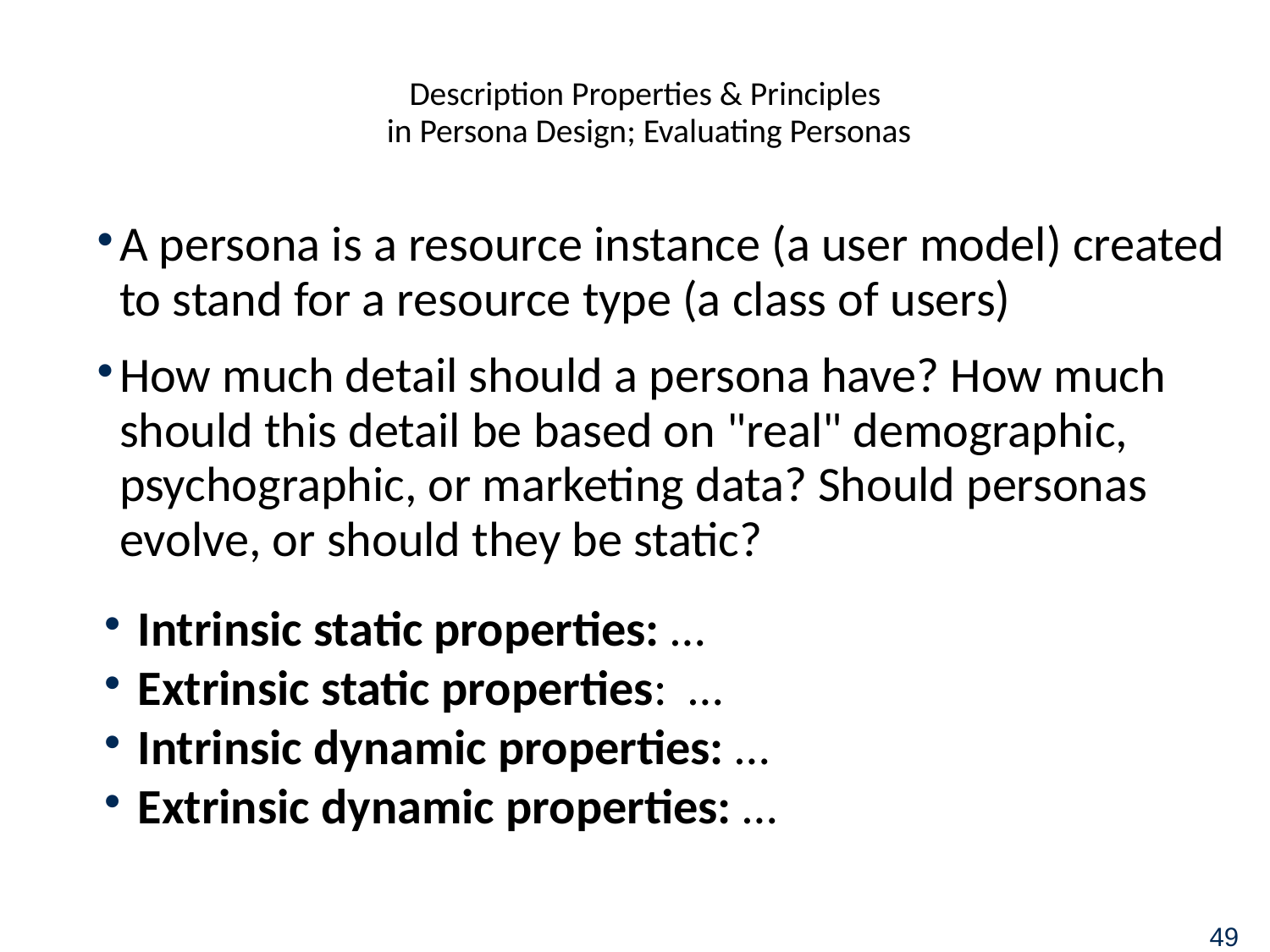

# Description Properties & Principles in Persona Design; Evaluating Personas
A persona is a resource instance (a user model) created to stand for a resource type (a class of users)
How much detail should a persona have? How much should this detail be based on "real" demographic, psychographic, or marketing data? Should personas evolve, or should they be static?
 Intrinsic static properties: …
 Extrinsic static properties:  …
 Intrinsic dynamic properties: …
 Extrinsic dynamic properties: …

49